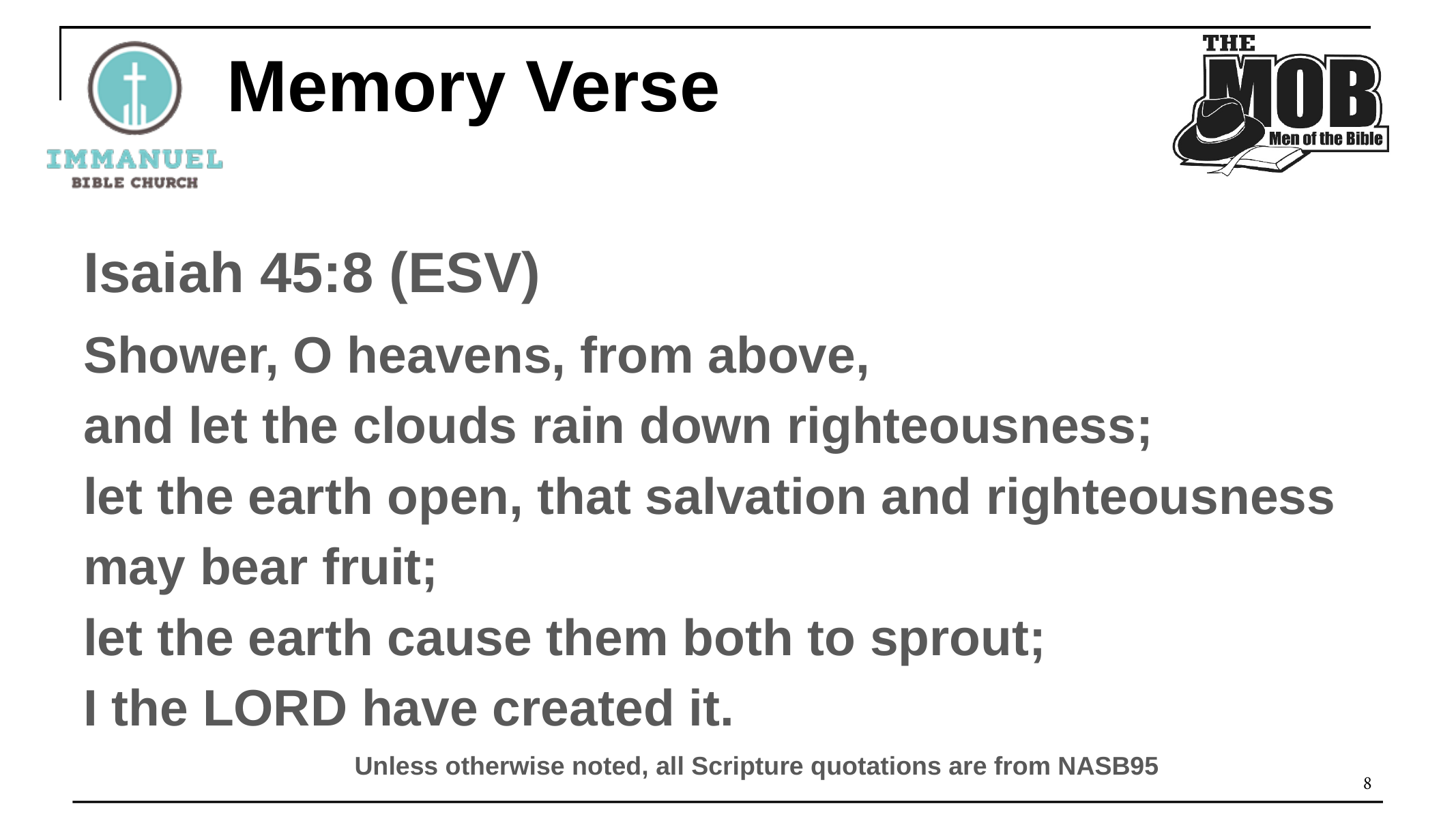

# Memory Verse
Isaiah 45:8 (ESV)
Shower, O heavens, from above,
and let the clouds rain down righteousness;
let the earth open, that salvation and righteousness may bear fruit;
let the earth cause them both to sprout;
I the Lord have created it.

Unless otherwise noted, all Scripture quotations are from NASB95
8